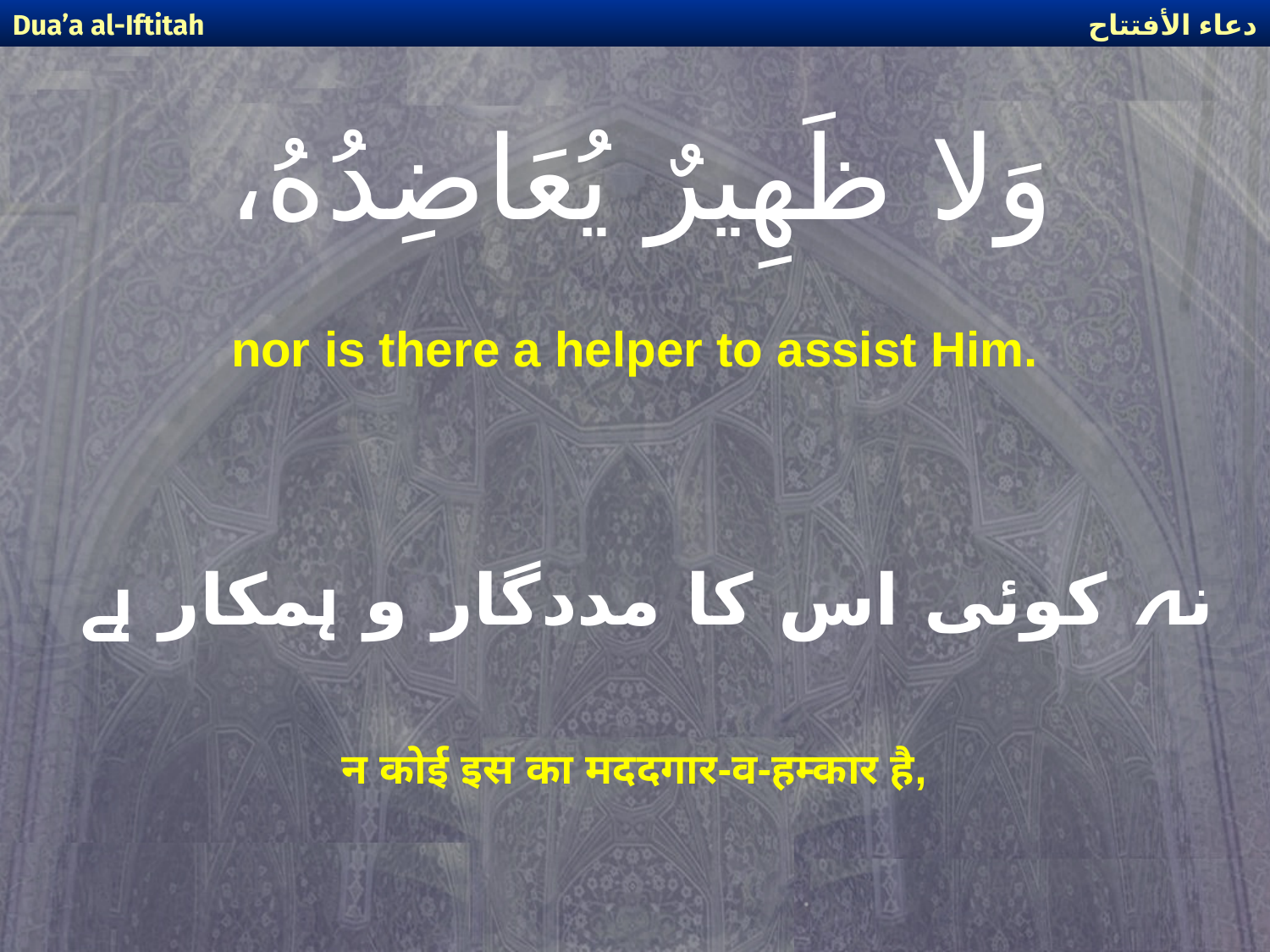

دعاء الأفتتاح
Dua’a al-Iftitah
# وَلا ظَهِيرٌ يُعَاضِدُهُ،
nor is there a helper to assist Him.
نہ کوئی اس کا مددگار و ہمکار ہے
न कोई इस का मददगार-व-हम्कार है,